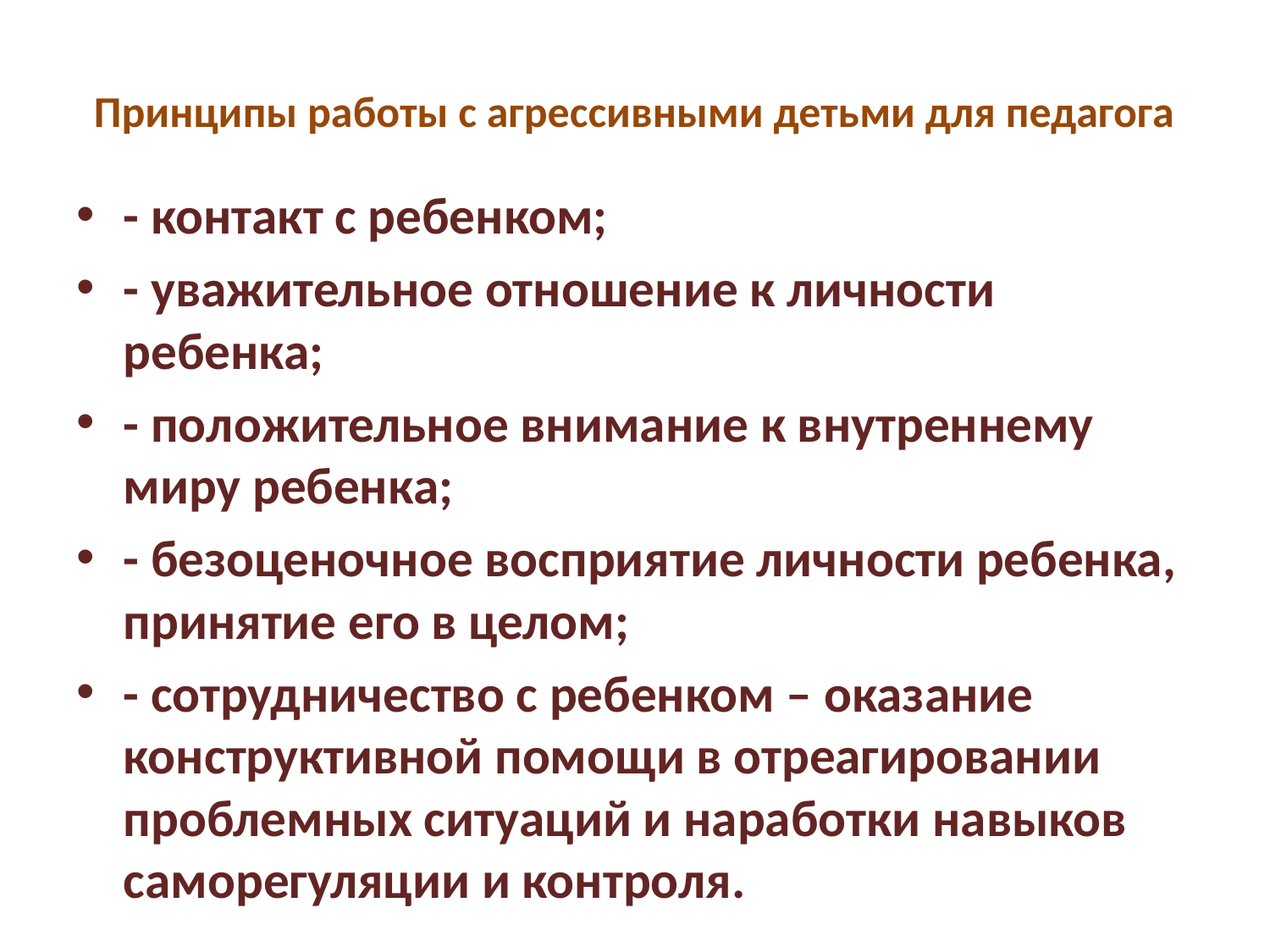

# Принципы работы с агрессивными детьми для педагога
- контакт с ребенком;
- уважительное отношение к личности ребенка;
- положительное внимание к внутреннему миру ребенка;
- безоценочное восприятие личности ребенка, принятие его в целом;
- сотрудничество с ребенком – оказание конструктивной помощи в отреагировании проблемных ситуаций и наработки навыков саморегуляции и контроля.